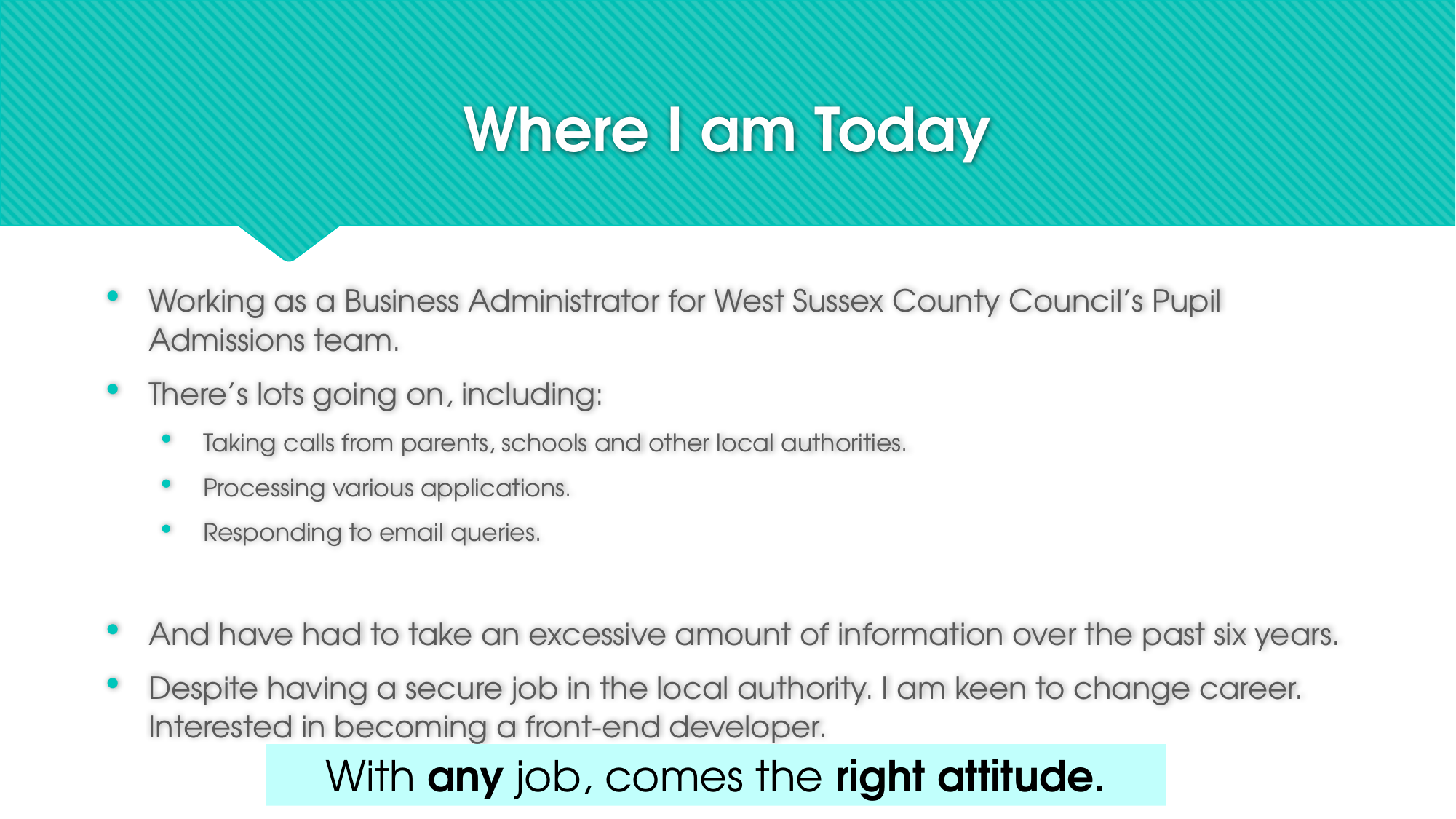

# Where I am Today
Working as a Business Administrator for West Sussex County Council’s Pupil Admissions team.
There’s lots going on, including:
Taking calls from parents, schools and other local authorities.
Processing various applications.
Responding to email queries.

And have had to take an excessive amount of information over the past six years.
Despite having a secure job in the local authority. I am keen to change career. Interested in becoming a front-end developer.

With any job, comes the right attitude.